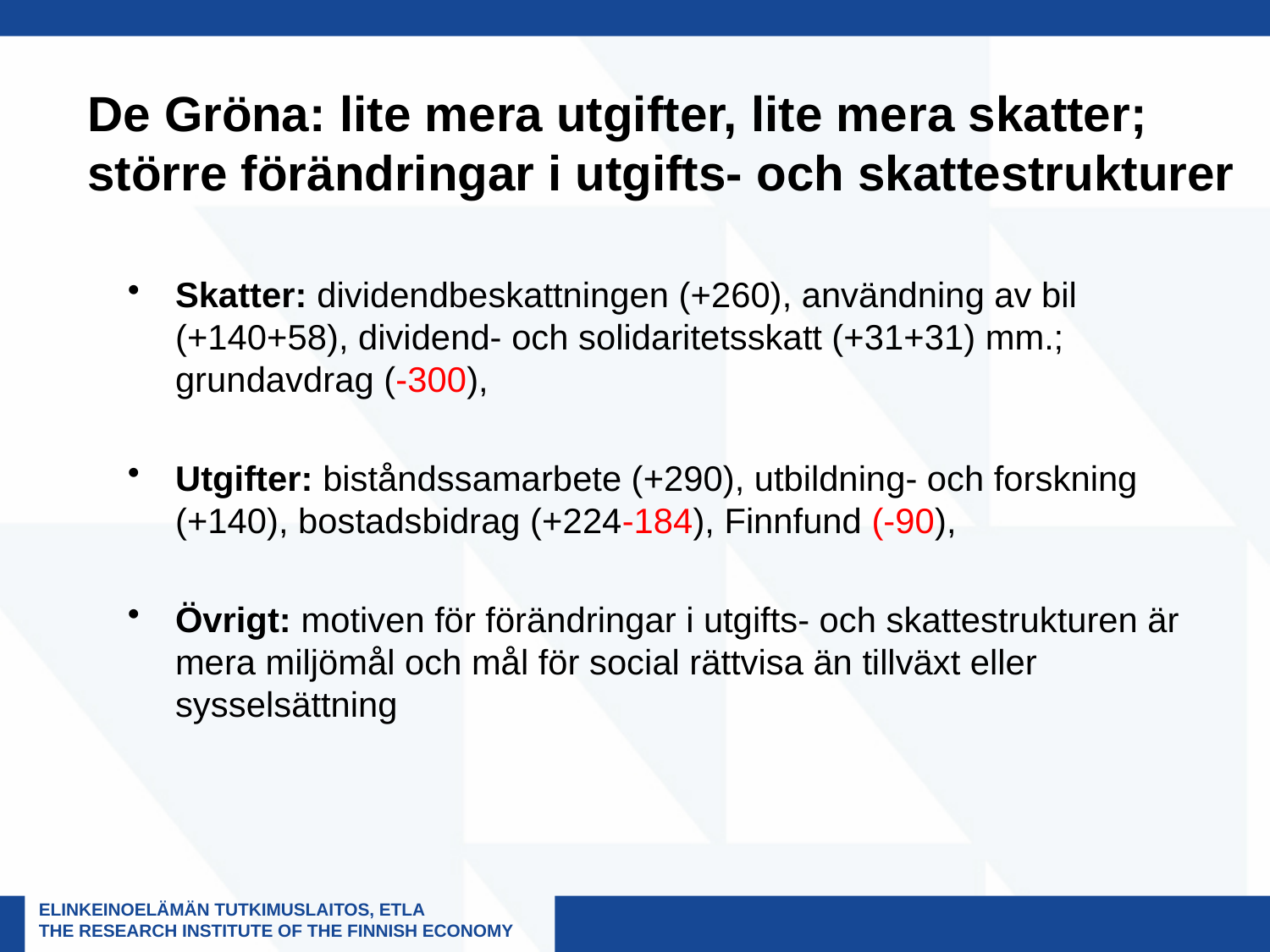

# De Gröna: lite mera utgifter, lite mera skatter; större förändringar i utgifts- och skattestrukturer
Skatter: dividendbeskattningen (+260), användning av bil (+140+58), dividend- och solidaritetsskatt (+31+31) mm.; grundavdrag (-300),

Utgifter: biståndssamarbete (+290), utbildning- och forskning (+140), bostadsbidrag (+224-184), Finnfund (-90),

Övrigt: motiven för förändringar i utgifts- och skattestrukturen är mera miljömål och mål för social rättvisa än tillväxt eller sysselsättning